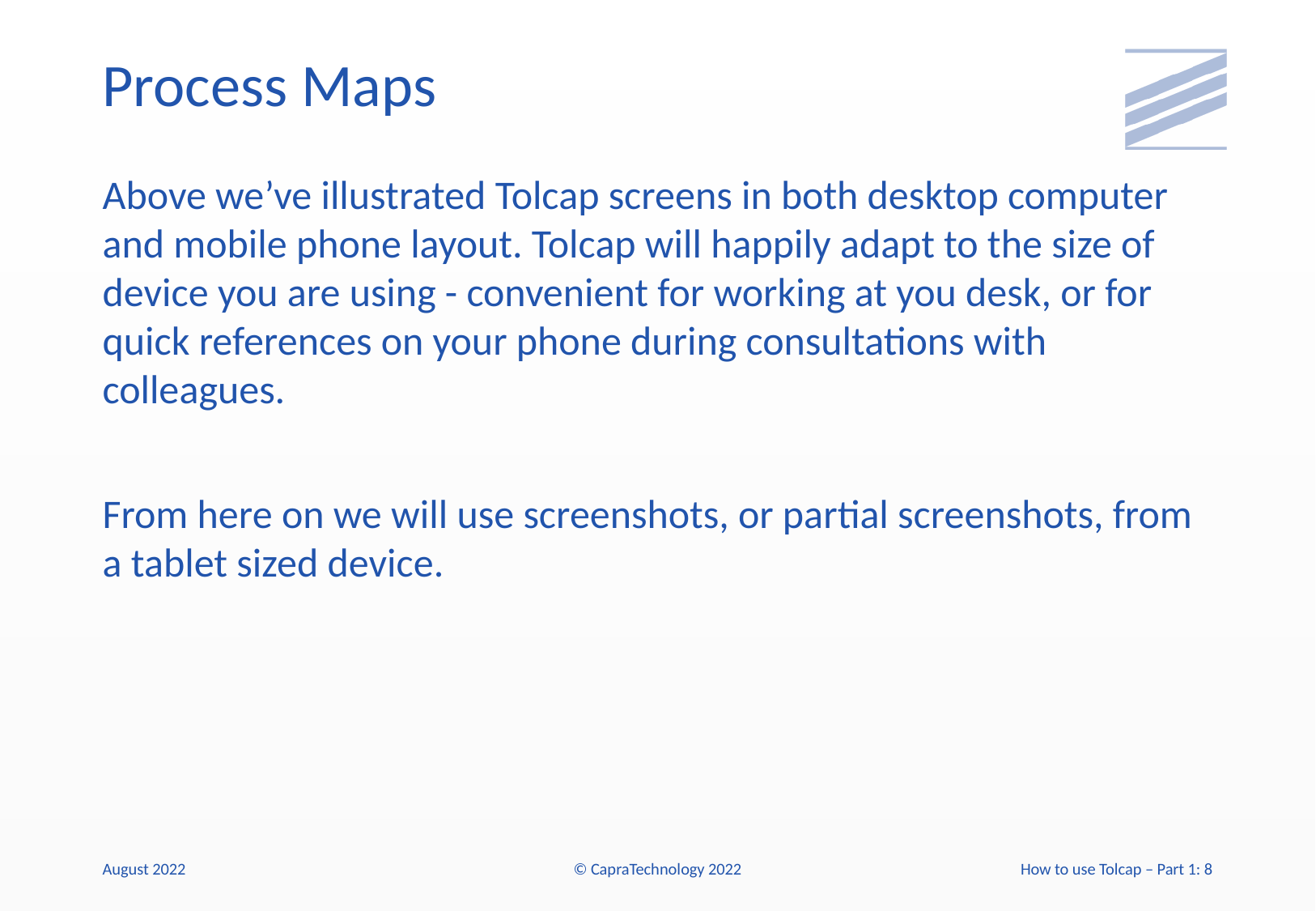

# Process Maps
Above we’ve illustrated Tolcap screens in both desktop computer and mobile phone layout. Tolcap will happily adapt to the size of device you are using - convenient for working at you desk, or for quick references on your phone during consultations with colleagues.

From here on we will use screenshots, or partial screenshots, from a tablet sized device.
August 2022
© CapraTechnology 2022
How to use Tolcap – Part 1: 8